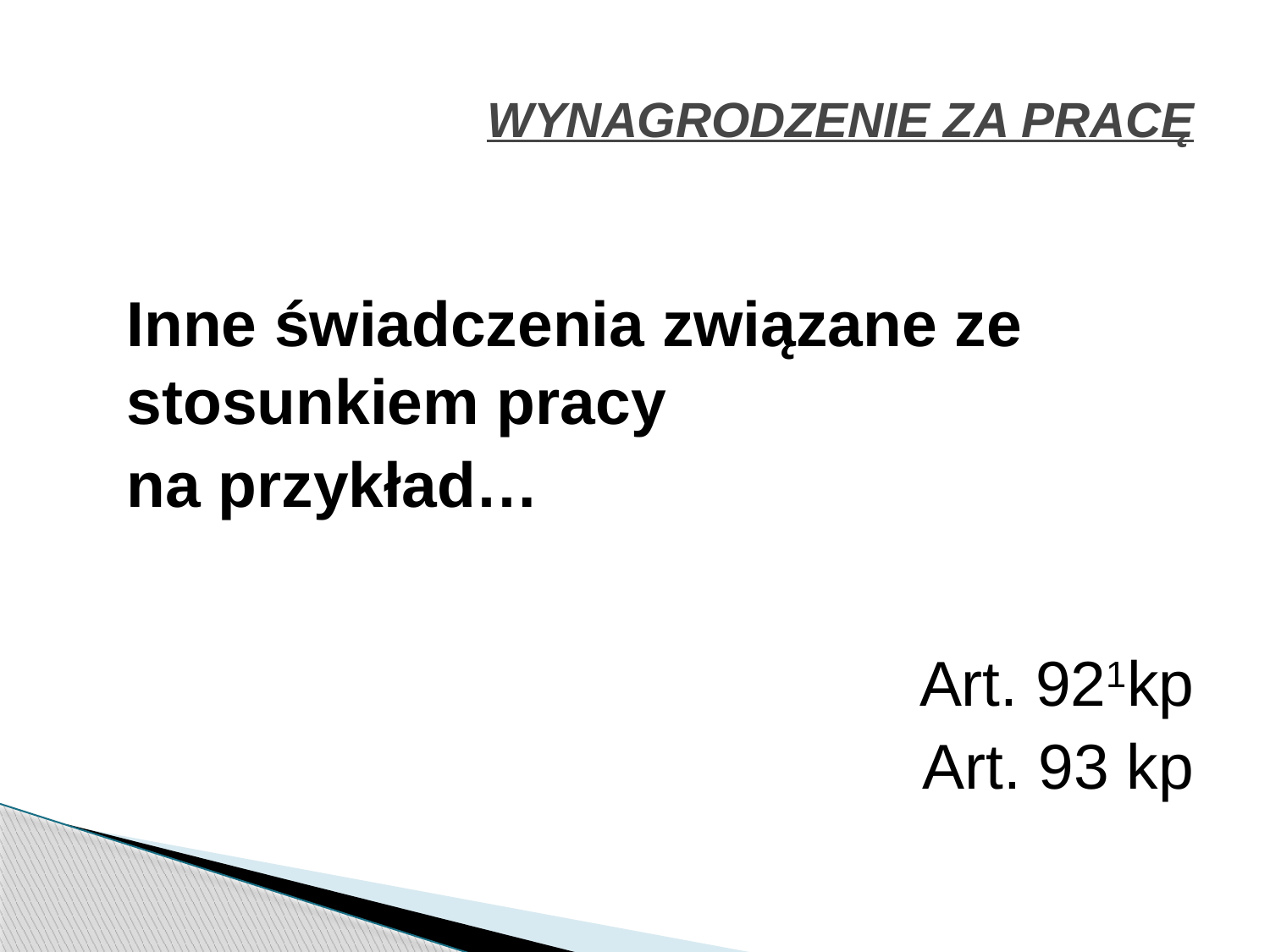

# WYNAGRODZENIE ZA PRACĘ

	Inne świadczenia związane ze stosunkiem pracy
	na przykład…

 Art. 921kp
Art. 93 kp